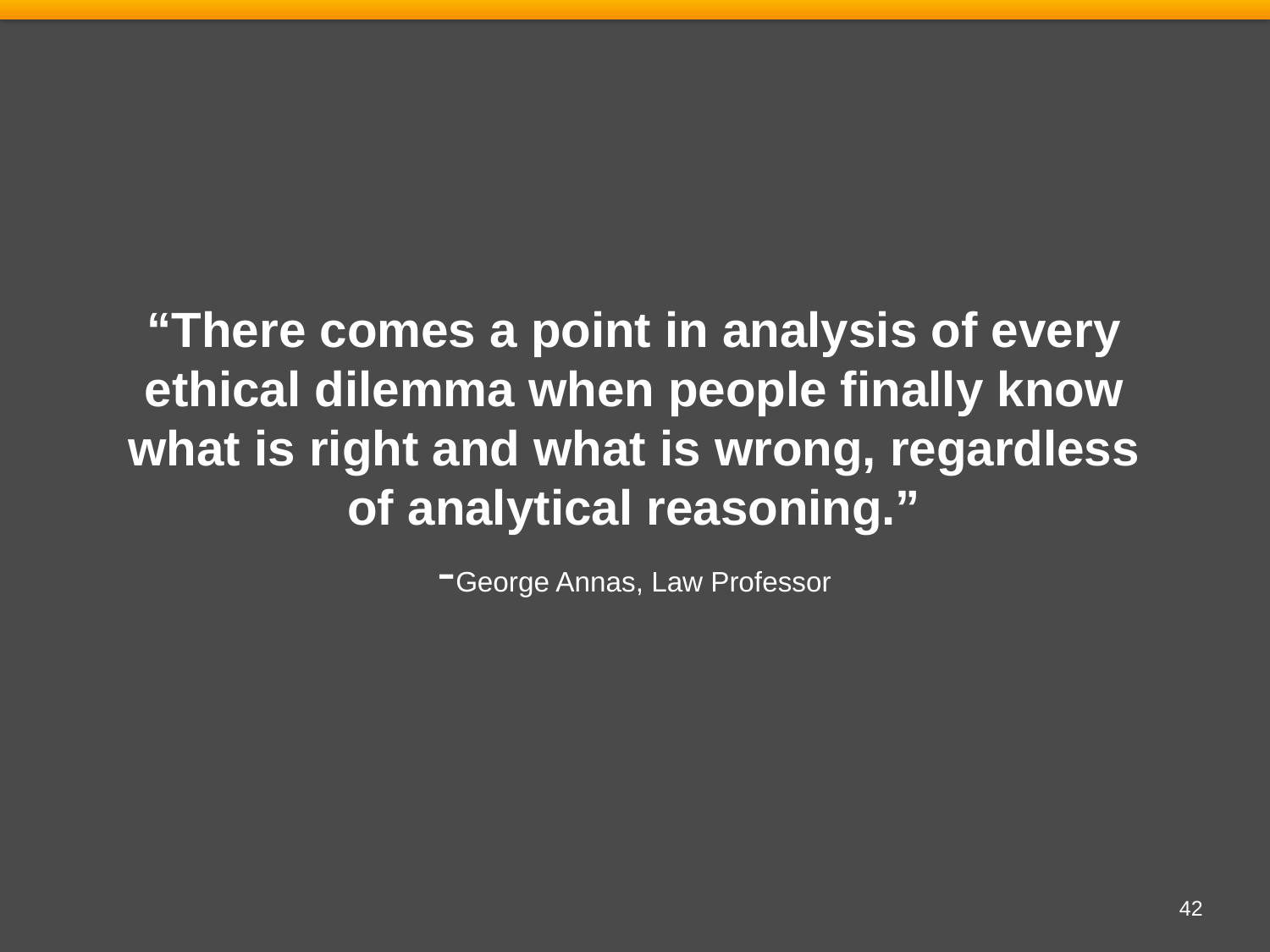

“There comes a point in analysis of every ethical dilemma when people finally know what is right and what is wrong, regardless of analytical reasoning.”
-George Annas, Law Professor
42